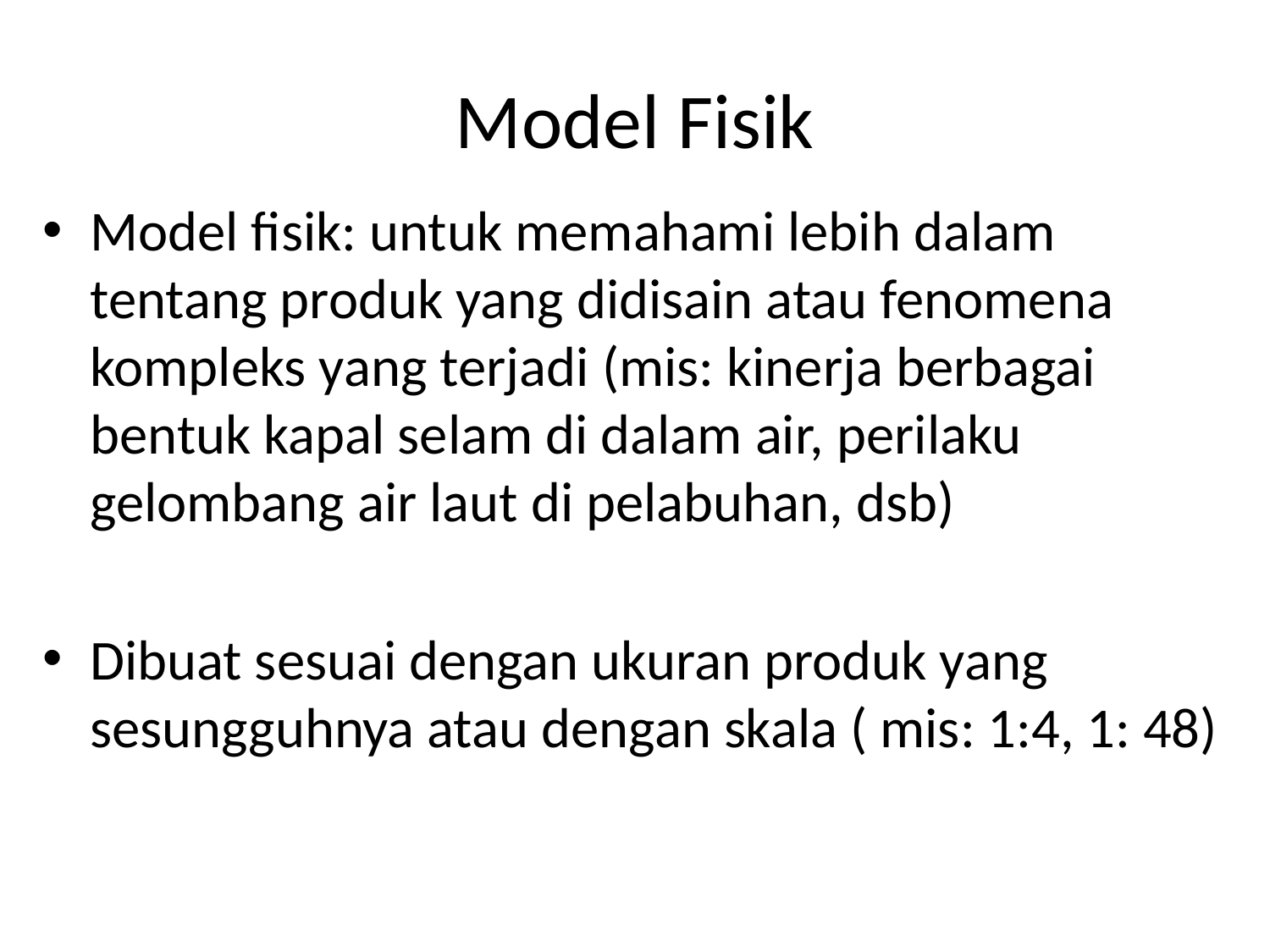

# Model Fisik
Model fisik: untuk memahami lebih dalam tentang produk yang didisain atau fenomena kompleks yang terjadi (mis: kinerja berbagai bentuk kapal selam di dalam air, perilaku gelombang air laut di pelabuhan, dsb)

Dibuat sesuai dengan ukuran produk yang sesungguhnya atau dengan skala ( mis: 1:4, 1: 48)